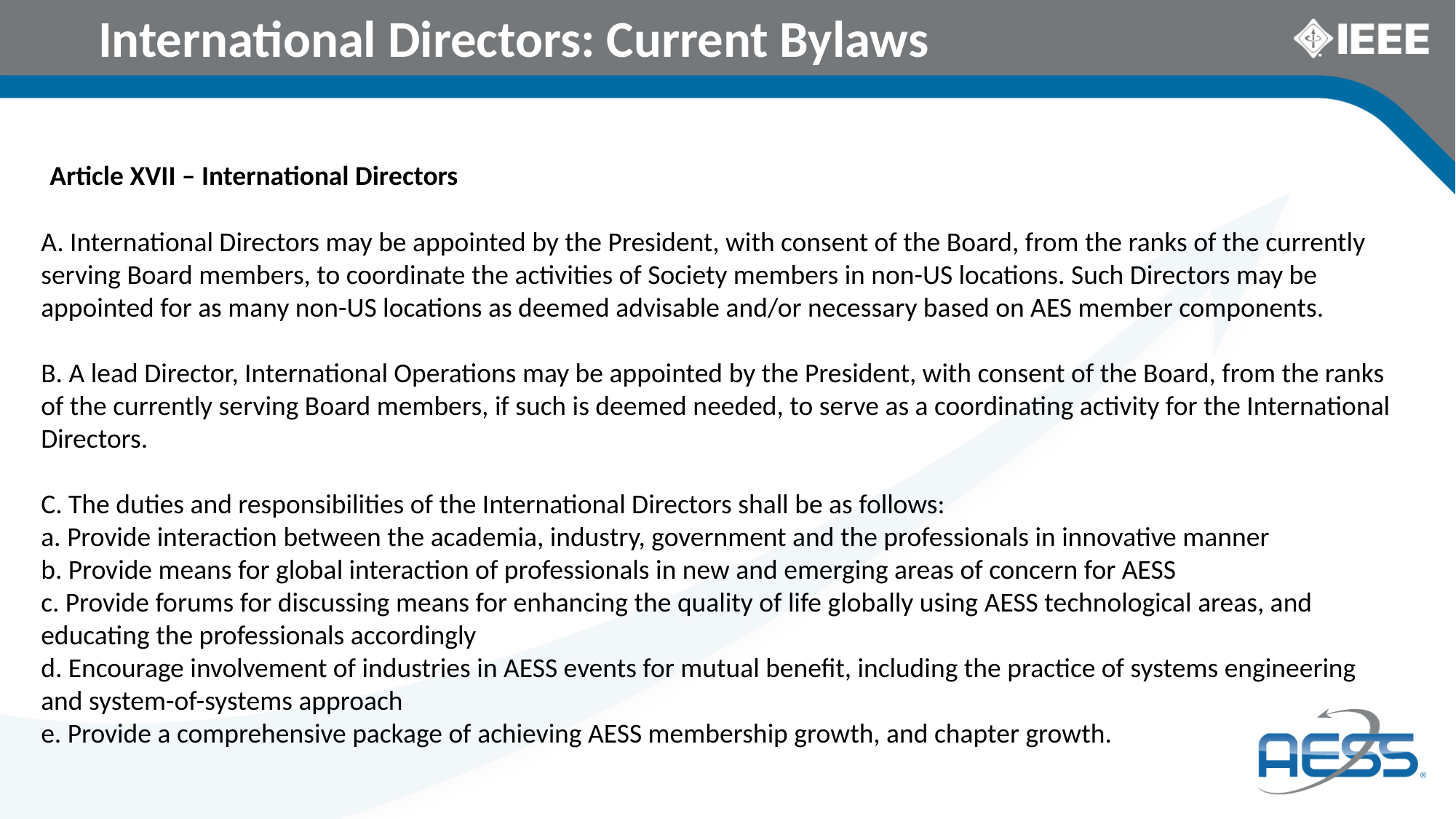

# International Directors: Current Bylaws
Article XVII – International Directors
A. International Directors may be appointed by the President, with consent of the Board, from the ranks of the currently serving Board members, to coordinate the activities of Society members in non-US locations. Such Directors may be
appointed for as many non-US locations as deemed advisable and/or necessary based on AES member components.

B. A lead Director, International Operations may be appointed by the President, with consent of the Board, from the ranks of the currently serving Board members, if such is deemed needed, to serve as a coordinating activity for the International
Directors.

C. The duties and responsibilities of the International Directors shall be as follows:
a. Provide interaction between the academia, industry, government and the professionals in innovative manner
b. Provide means for global interaction of professionals in new and emerging areas of concern for AESS
c. Provide forums for discussing means for enhancing the quality of life globally using AESS technological areas, and educating the professionals accordingly
d. Encourage involvement of industries in AESS events for mutual benefit, including the practice of systems engineering and system-of-systems approach
e. Provide a comprehensive package of achieving AESS membership growth, and chapter growth.